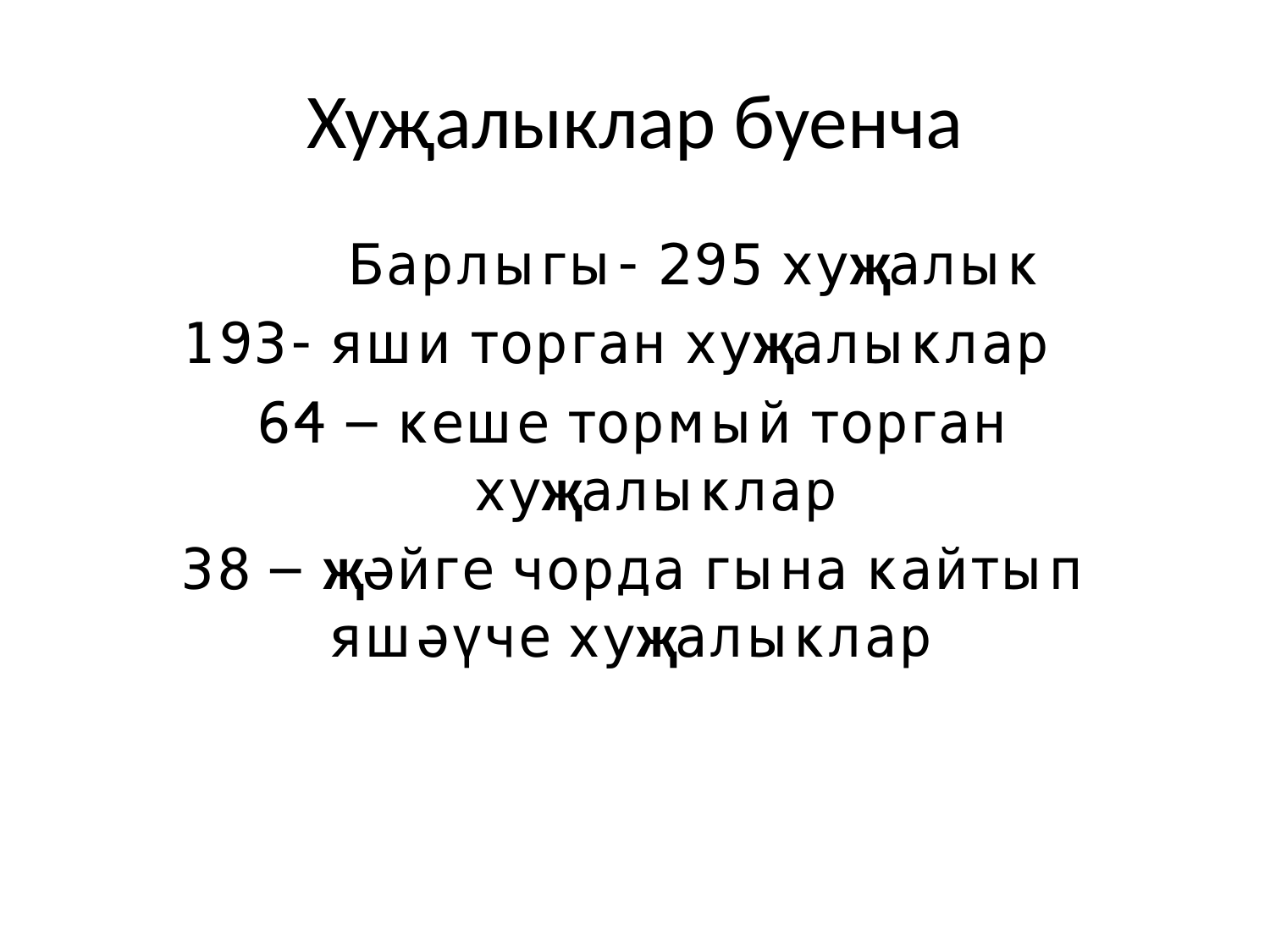

# Хуҗалыклар буенча
           Барлыгы- 295 хуҗалык
193- яши торган хуҗалыклар
64 – кеше тормый торган хуҗалыклар
38 – җәйге чорда гына кайтып яшәүче хуҗалыклар